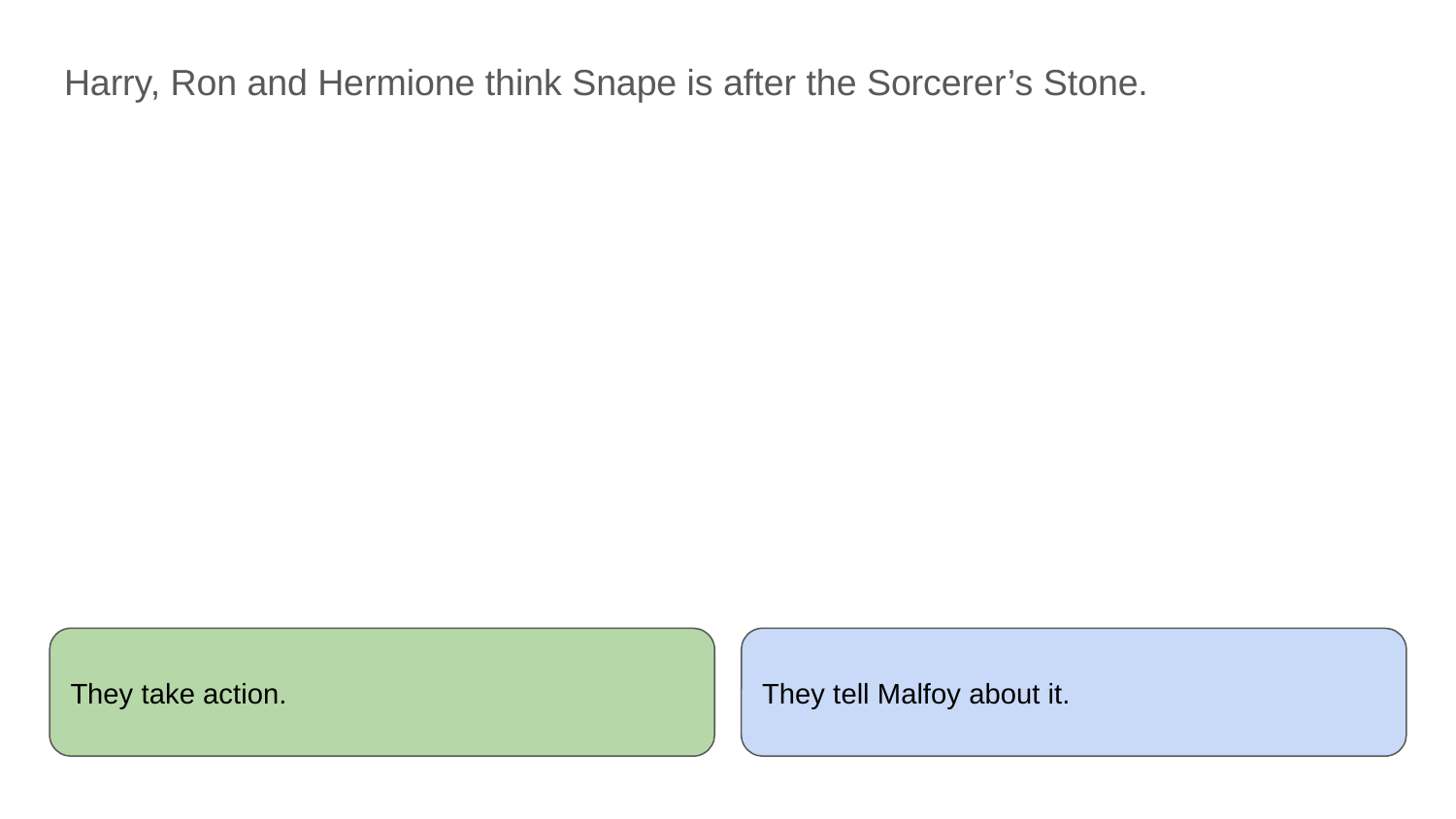

Harry, Ron and Hermione think Snape is after the Sorcerer’s Stone.
They take action.
They tell Malfoy about it.